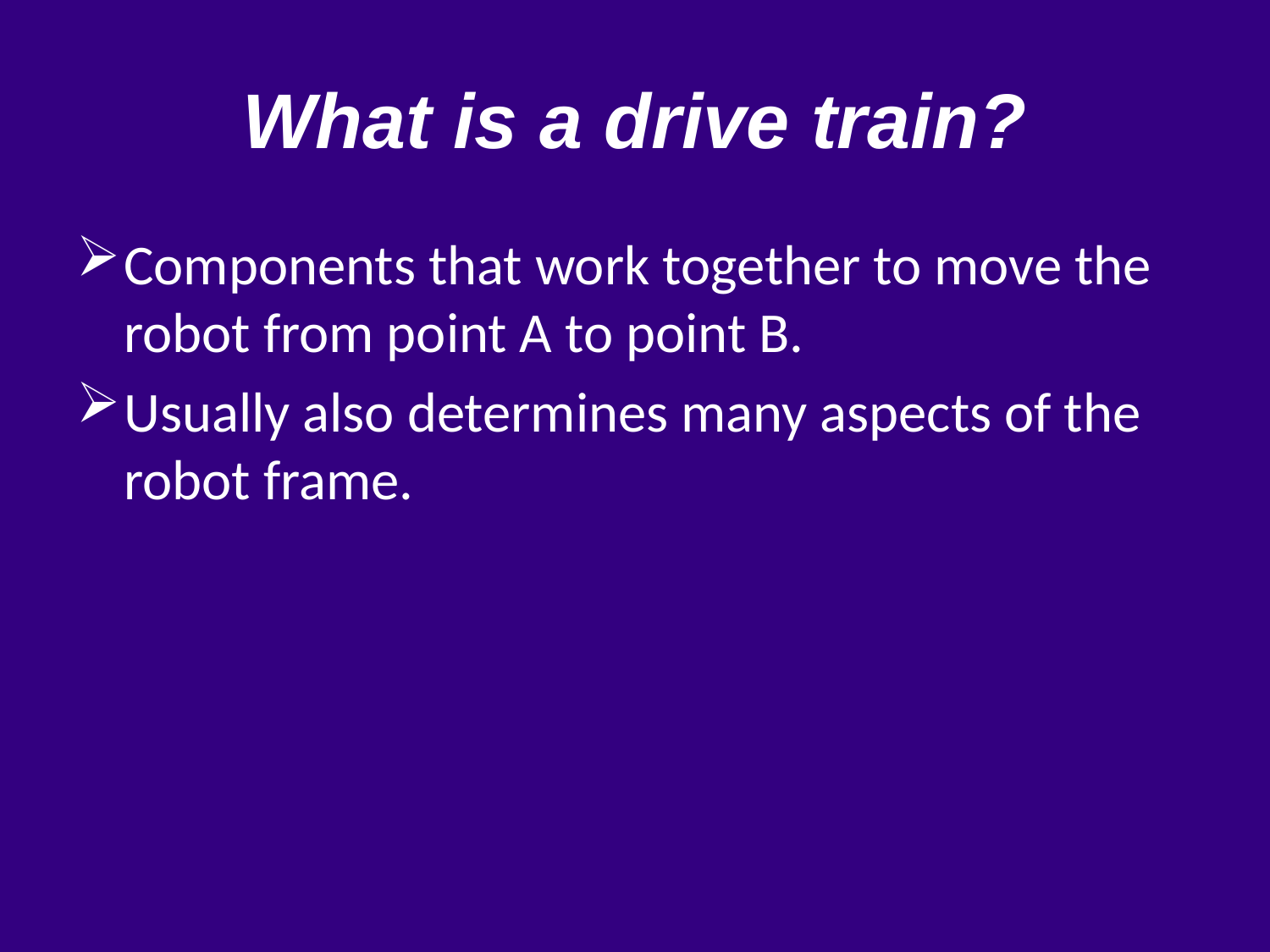

# What is a drive train?
Components that work together to move the robot from point A to point B.
Usually also determines many aspects of the robot frame.